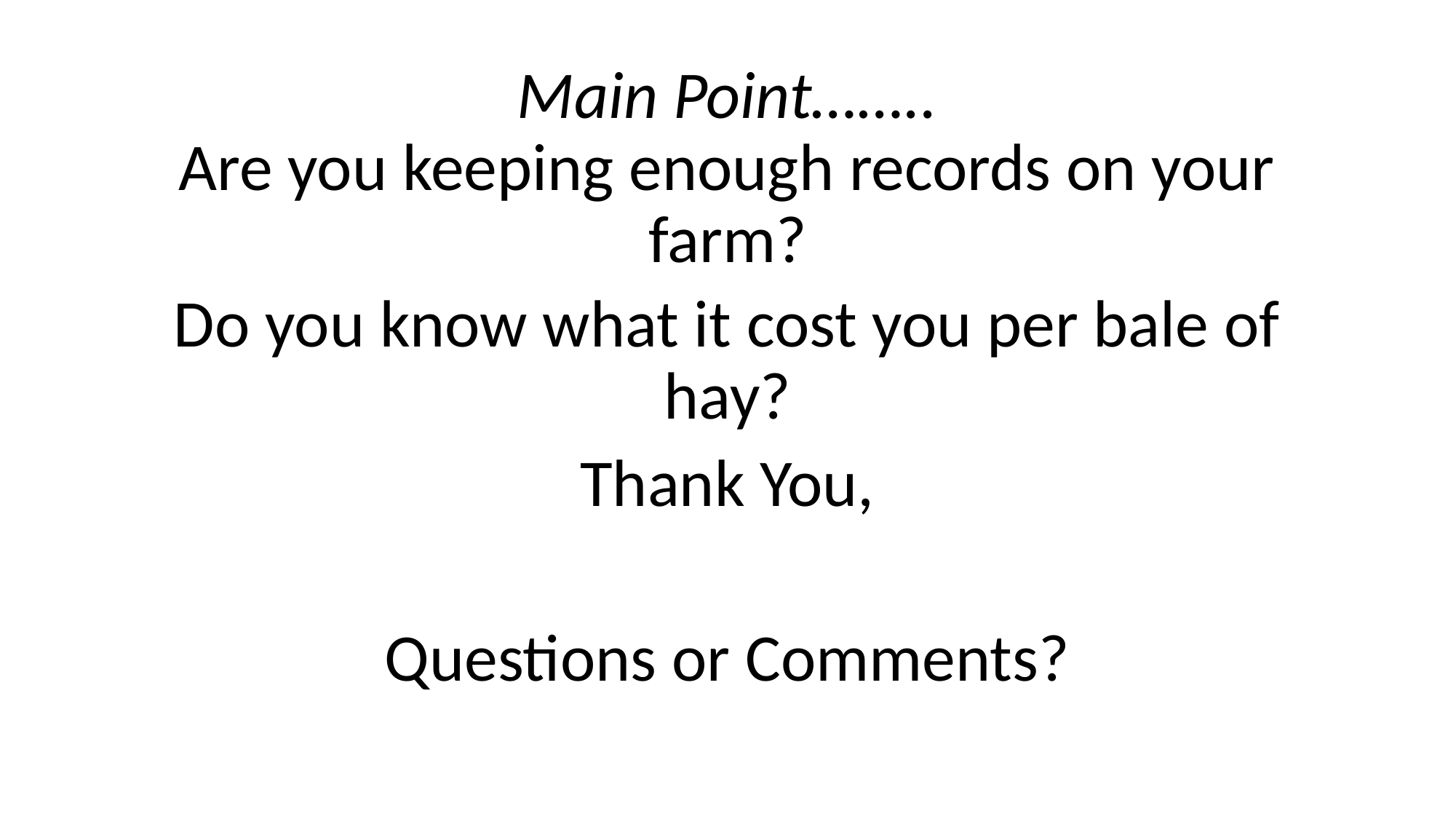

# Main Point…….. Are you keeping enough records on your farm?

Do you know what it cost you per bale of hay?
Thank You,

Questions or Comments?